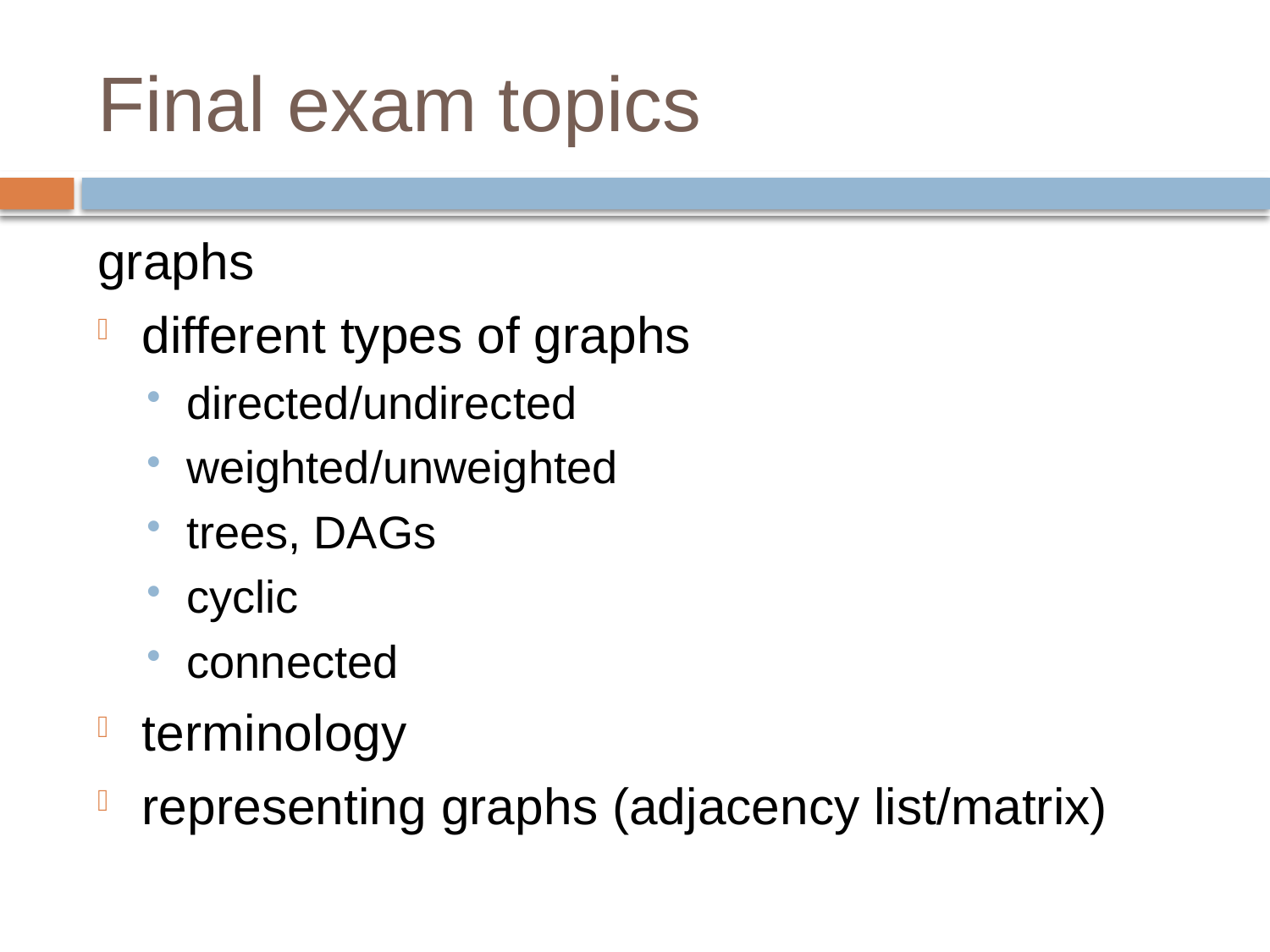

# Final exam topics
graphs
different types of graphs
directed/undirected
weighted/unweighted
trees, DAGs
cyclic
connected
terminology
representing graphs (adjacency list/matrix)